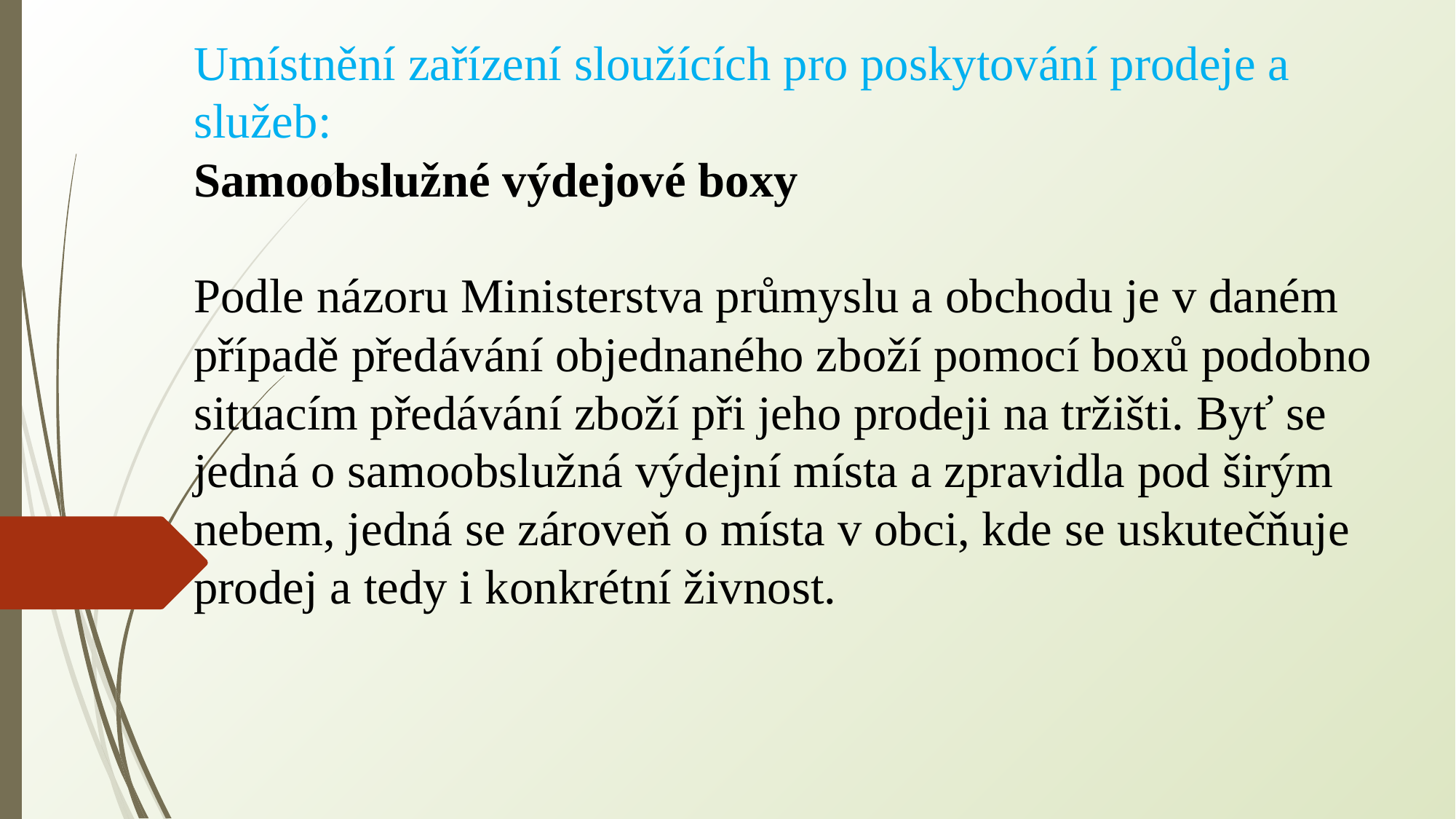

Umístnění zařízení sloužících pro poskytování prodeje a služeb:
Samoobslužné výdejové boxy

Podle názoru Ministerstva průmyslu a obchodu je v daném případě předávání objednaného zboží pomocí boxů podobno situacím předávání zboží při jeho prodeji na tržišti. Byť se jedná o samoobslužná výdejní místa a zpravidla pod širým nebem, jedná se zároveň o místa v obci, kde se uskutečňuje prodej a tedy i konkrétní živnost.